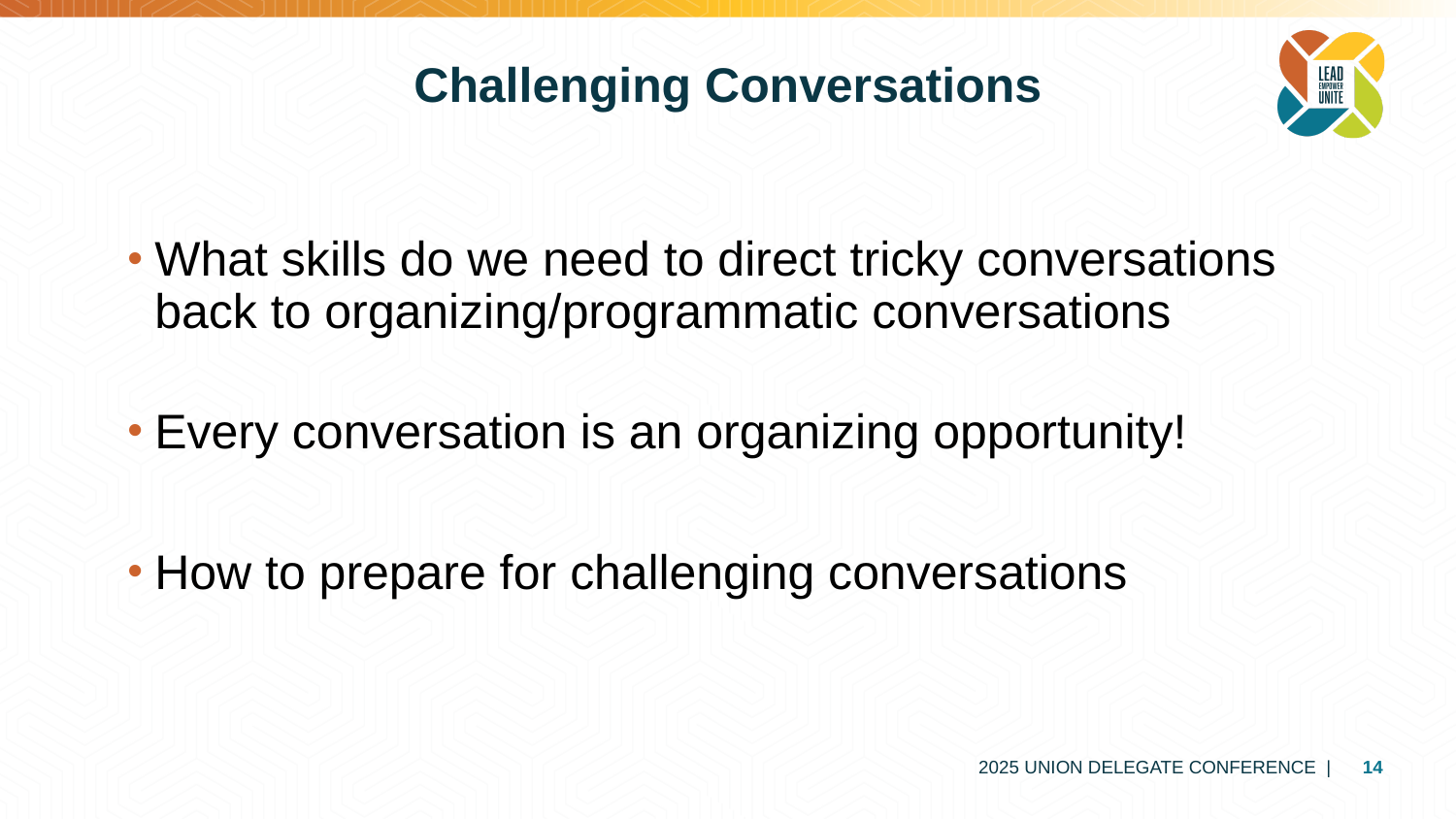

# Challenging Conversations
What skills do we need to direct tricky conversations back to organizing/programmatic conversations

Every conversation is an organizing opportunity!

How to prepare for challenging conversations
2025 UNION DELEGATE CONFERENCE  |
14